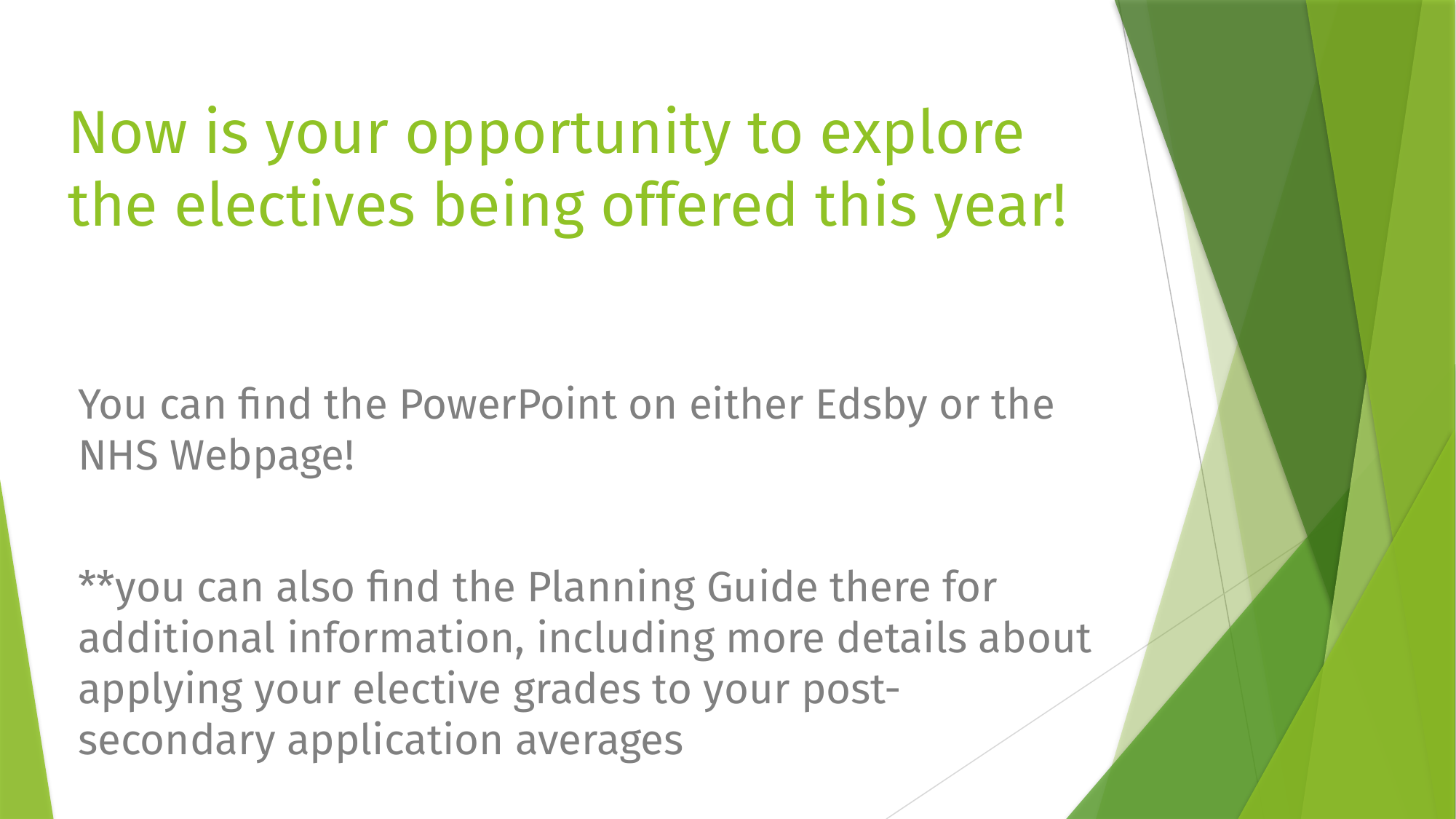

# Now is your opportunity to explore the electives being offered this year!
You can find the PowerPoint on either Edsby or the NHS Webpage!

**you can also find the Planning Guide there for additional information, including more details about applying your elective grades to your post-secondary application averages